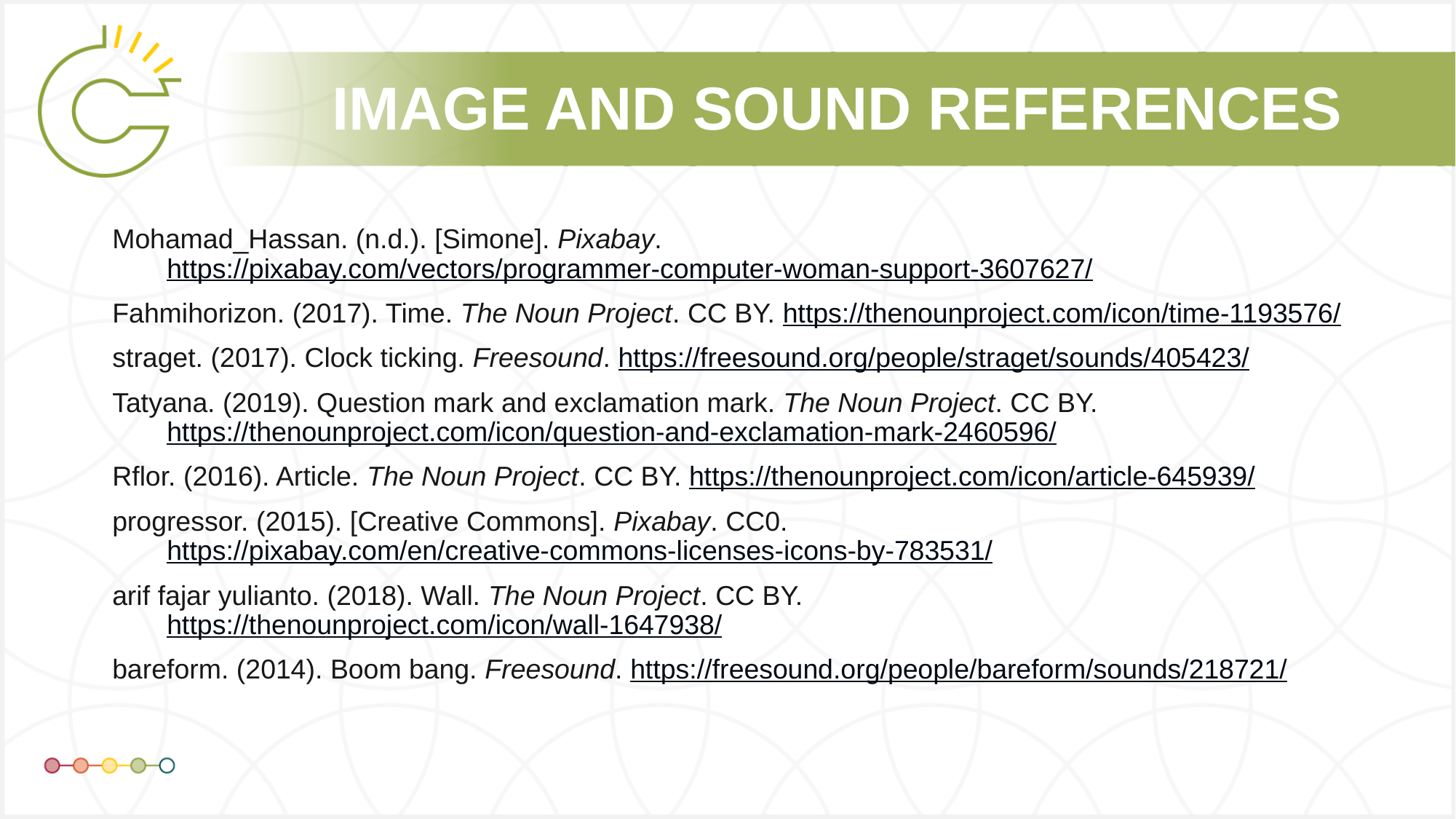

Mohamad_Hassan. (n.d.). [Simone]. Pixabay. https://pixabay.com/vectors/programmer-computer-woman-support-3607627/
Fahmihorizon. (2017). Time. The Noun Project. CC BY. https://thenounproject.com/icon/time-1193576/
straget. (2017). Clock ticking. Freesound. https://freesound.org/people/straget/sounds/405423/
Tatyana. (2019). Question mark and exclamation mark. The Noun Project. CC BY. https://thenounproject.com/icon/question-and-exclamation-mark-2460596/
Rflor. (2016). Article. The Noun Project. CC BY. https://thenounproject.com/icon/article-645939/
progressor. (2015). [Creative Commons]. Pixabay. CC0. https://pixabay.com/en/creative-commons-licenses-icons-by-783531/
arif fajar yulianto. (2018). Wall. The Noun Project. CC BY. https://thenounproject.com/icon/wall-1647938/
bareform. (2014). Boom bang. Freesound. https://freesound.org/people/bareform/sounds/218721/